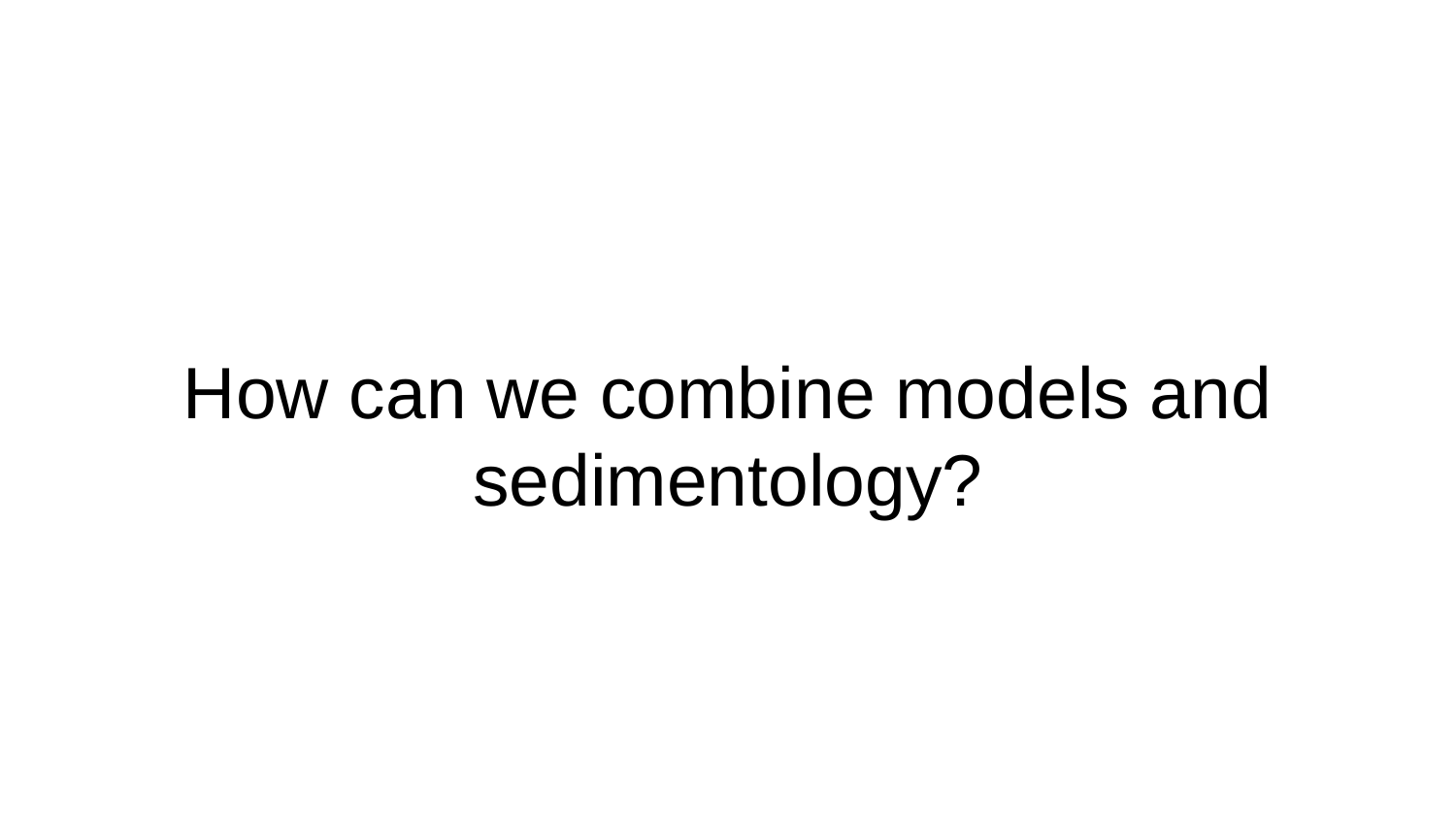

# How can we combine models and sedimentology?